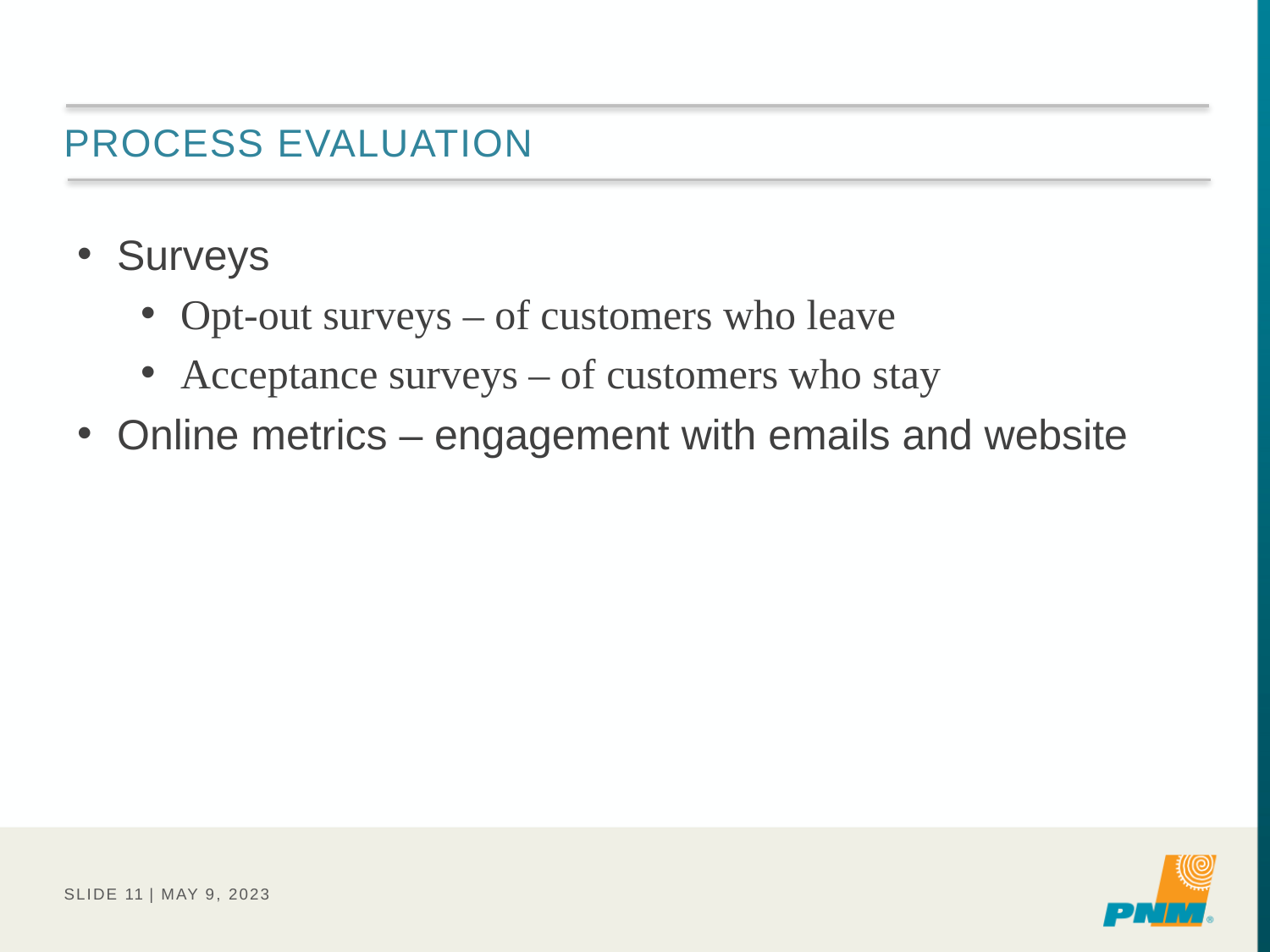

# Process Evaluation
Surveys
Opt-out surveys – of customers who leave
Acceptance surveys – of customers who stay
Online metrics – engagement with emails and website